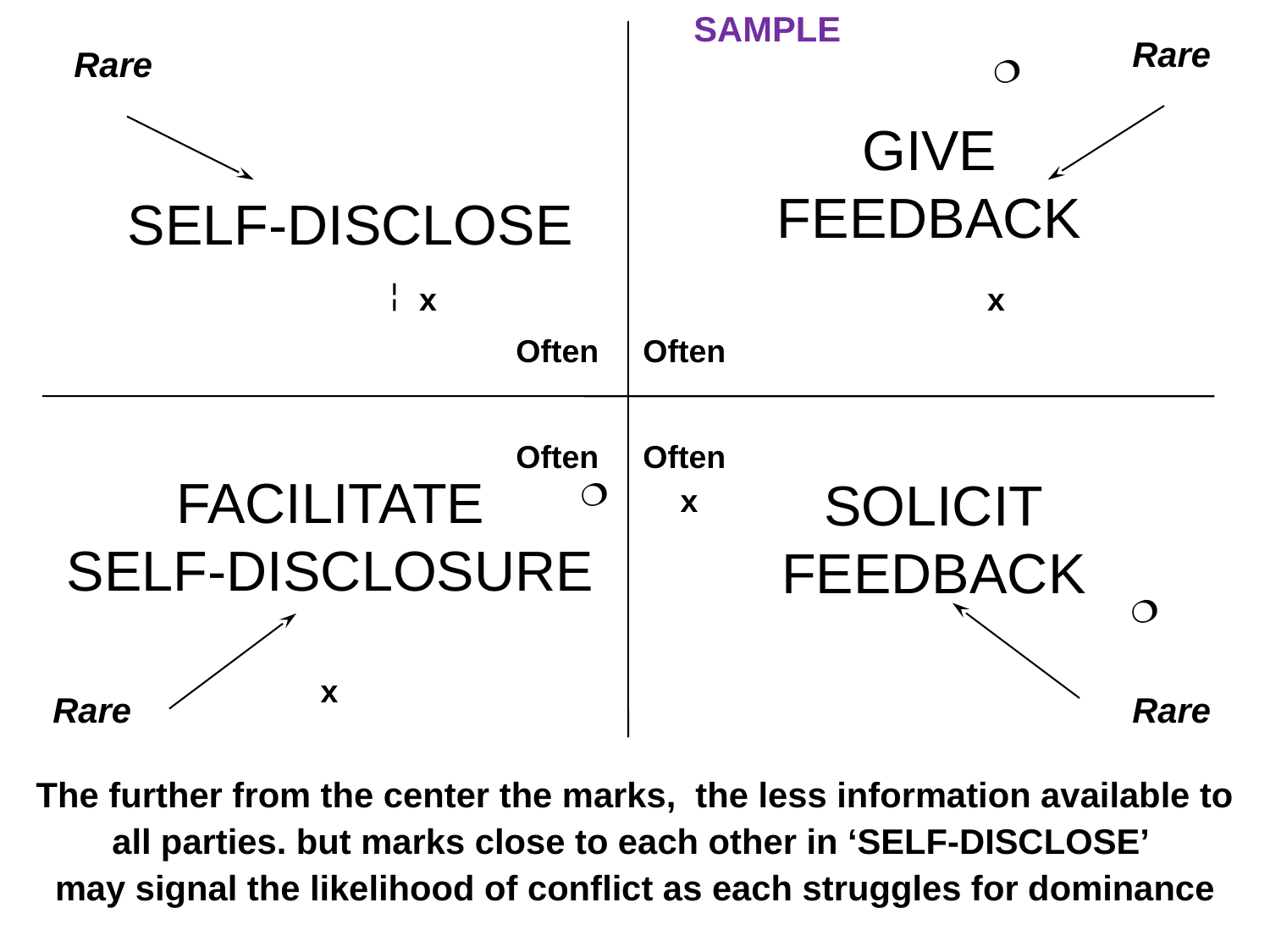

SAMPLE

Rare
Rare

GIVE
FEEDBACK

SELF-DISCLOSE
x
x
Often
Often

Often
Often
FACILITATE
SELF-DISCLOSURE
SOLICIT
FEEDBACK

x

x
Rare
Rare
The further from the center the marks,  the less information available to all parties. but marks close to each other in ‘SELF-DISCLOSE’
may signal the likelihood of conflict as each struggles for dominance
54